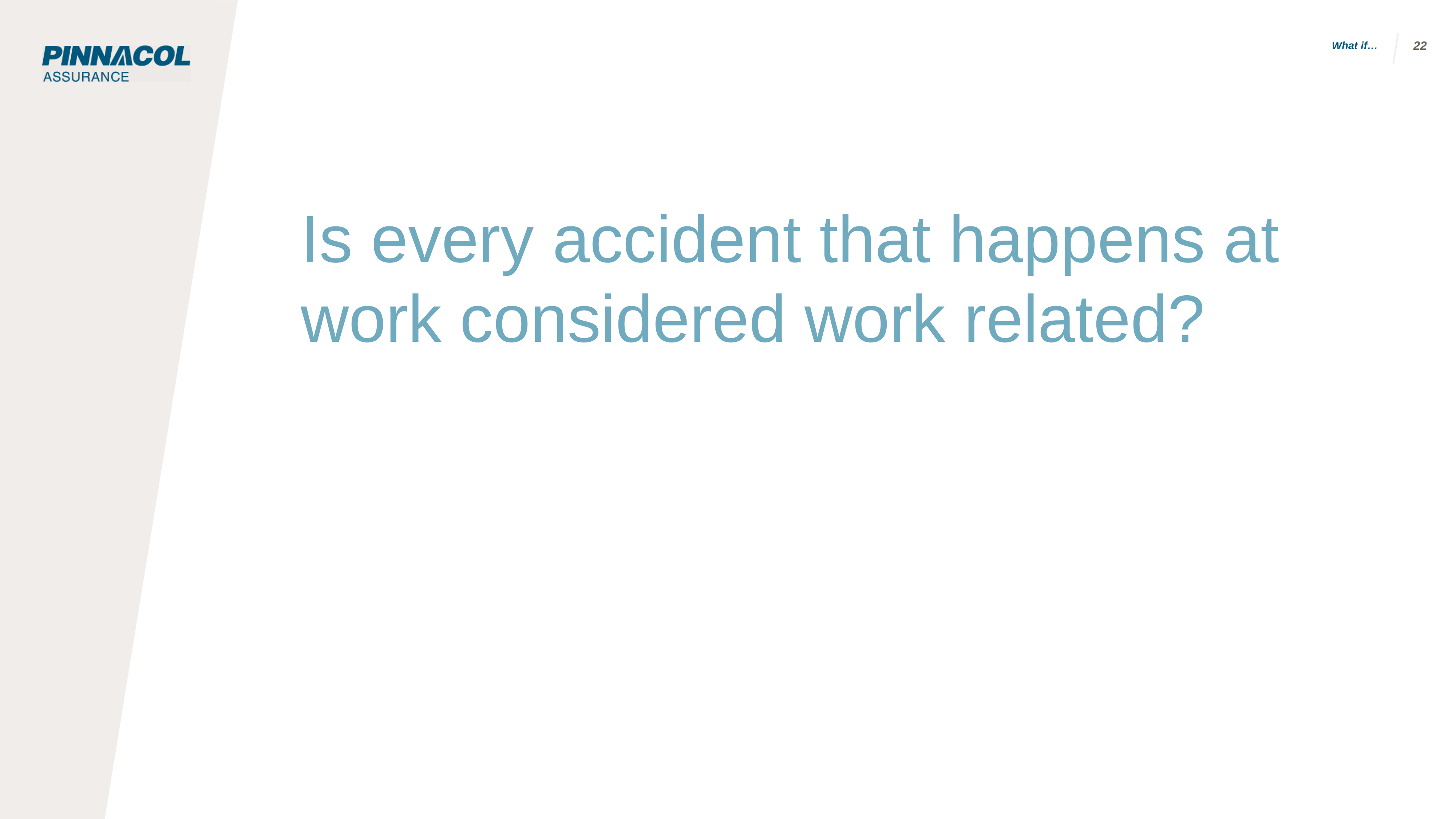

What if…
22
# Is every accident that happens at work considered work related?